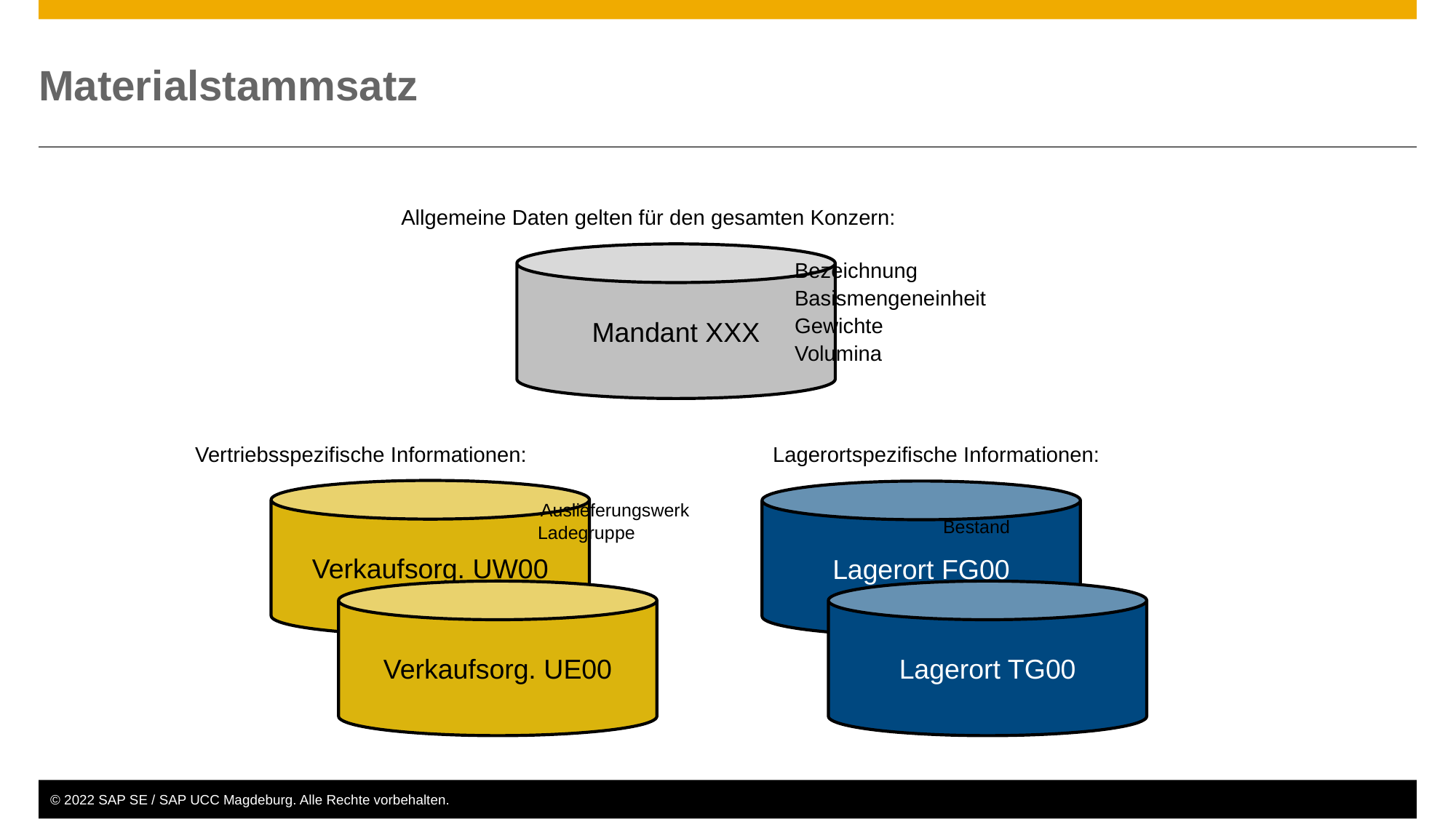

# Materialstammsatz
Allgemeine Daten gelten für den gesamten Konzern:
			           Bezeichnung
			           Basismengeneinheit
 			           Gewichte
			           Volumina
Mandant XXX
Vertriebsspezifische Informationen:

			   Auslieferungswerk
			   Ladegruppe
Lagerortspezifische Informationen:
			       		            Bestand
Verkaufsorg. UW00
Lagerort FG00
Verkaufsorg. UE00
Lagerort TG00